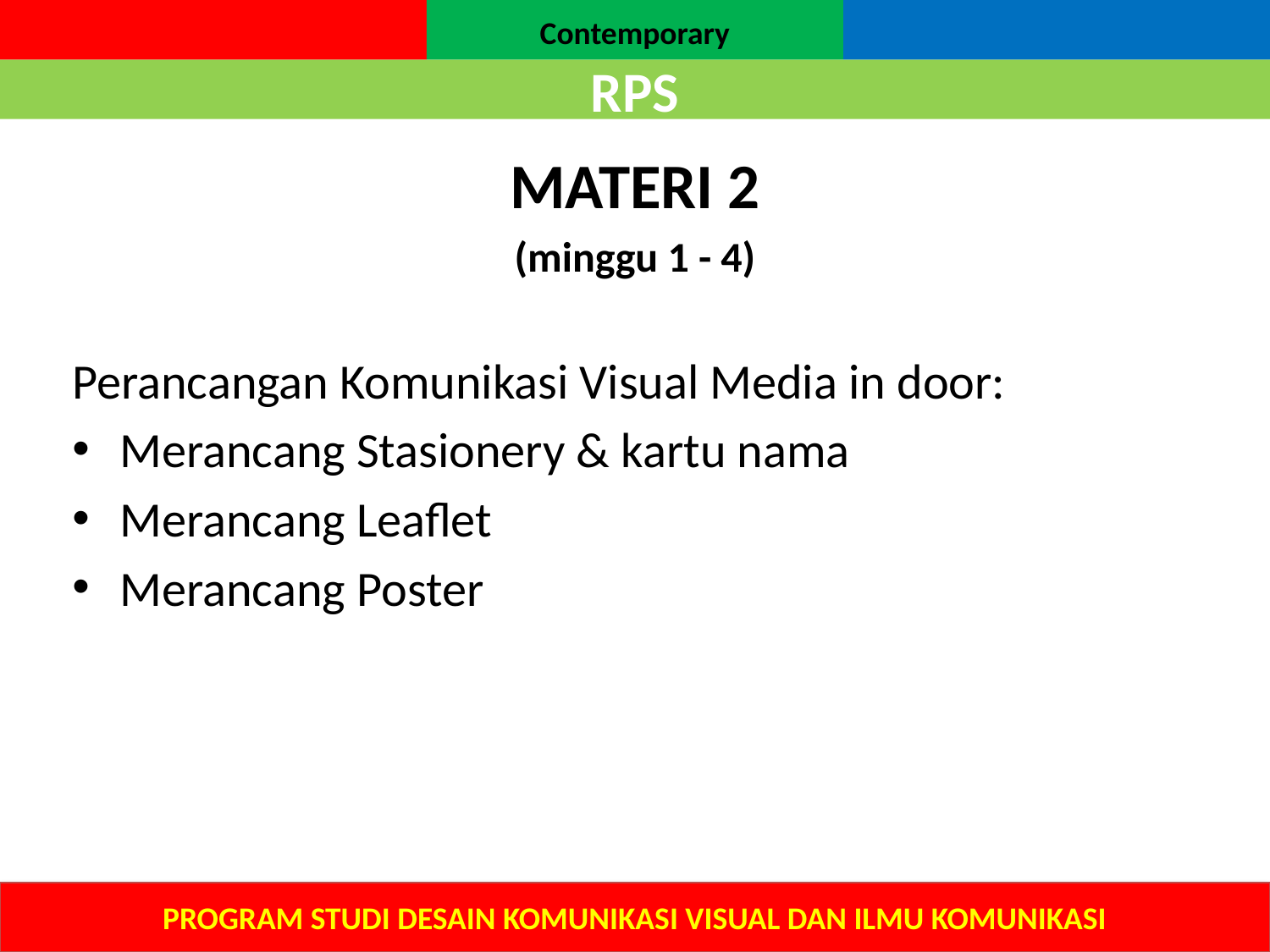

Contemporary

# RPS
MATERI 2
(minggu 1 - 4)

Perancangan Komunikasi Visual Media in door:
Merancang Stasionery & kartu nama
Merancang Leaflet
Merancang Poster

PROGRAM STUDI DESAIN KOMUNIKASI VISUAL DAN ILMU KOMUNIKASI